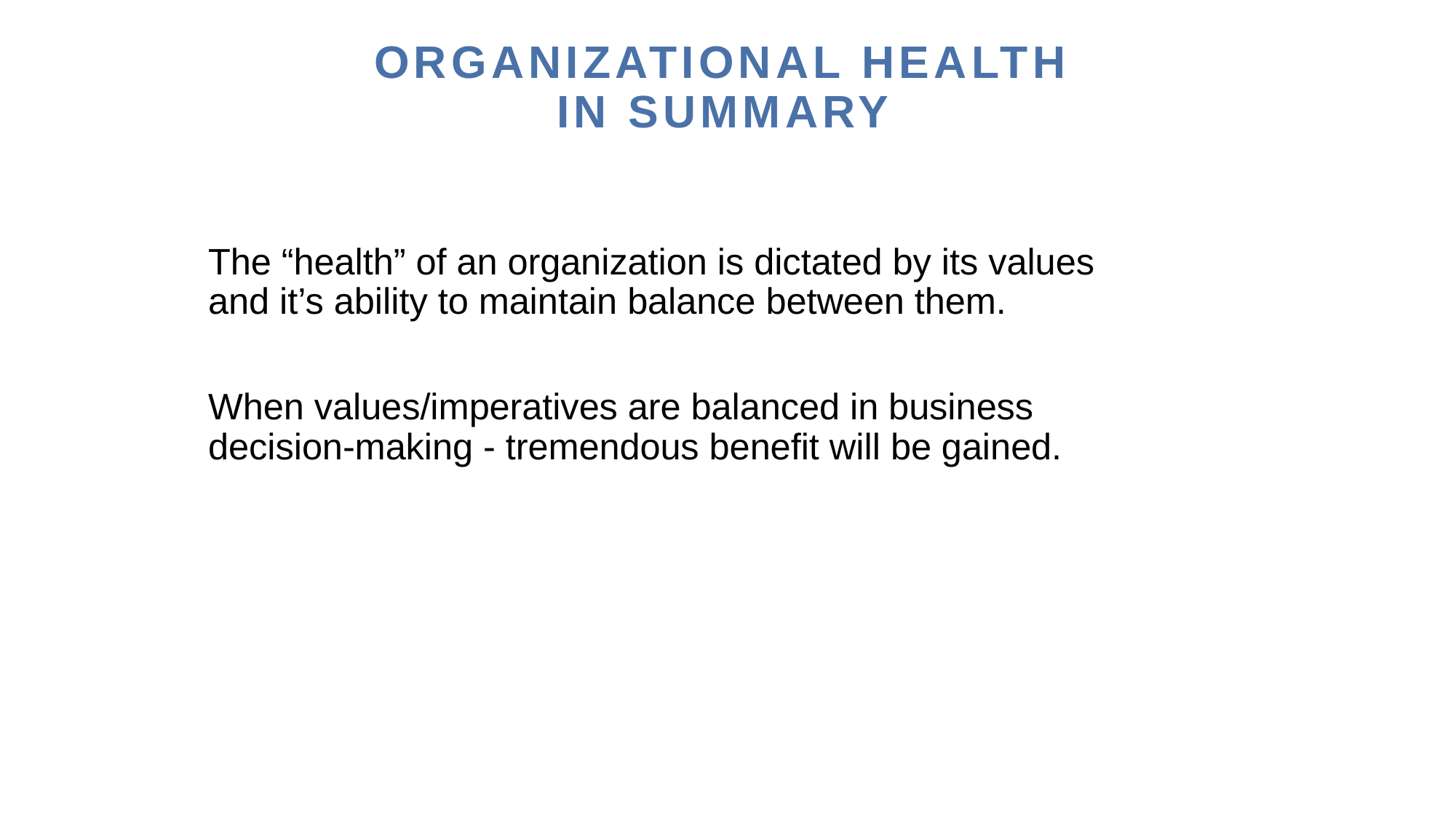

# Organizational Health In Summary
The “health” of an organization is dictated by its values and it’s ability to maintain balance between them.

When values/imperatives are balanced in business decision-making - tremendous benefit will be gained.